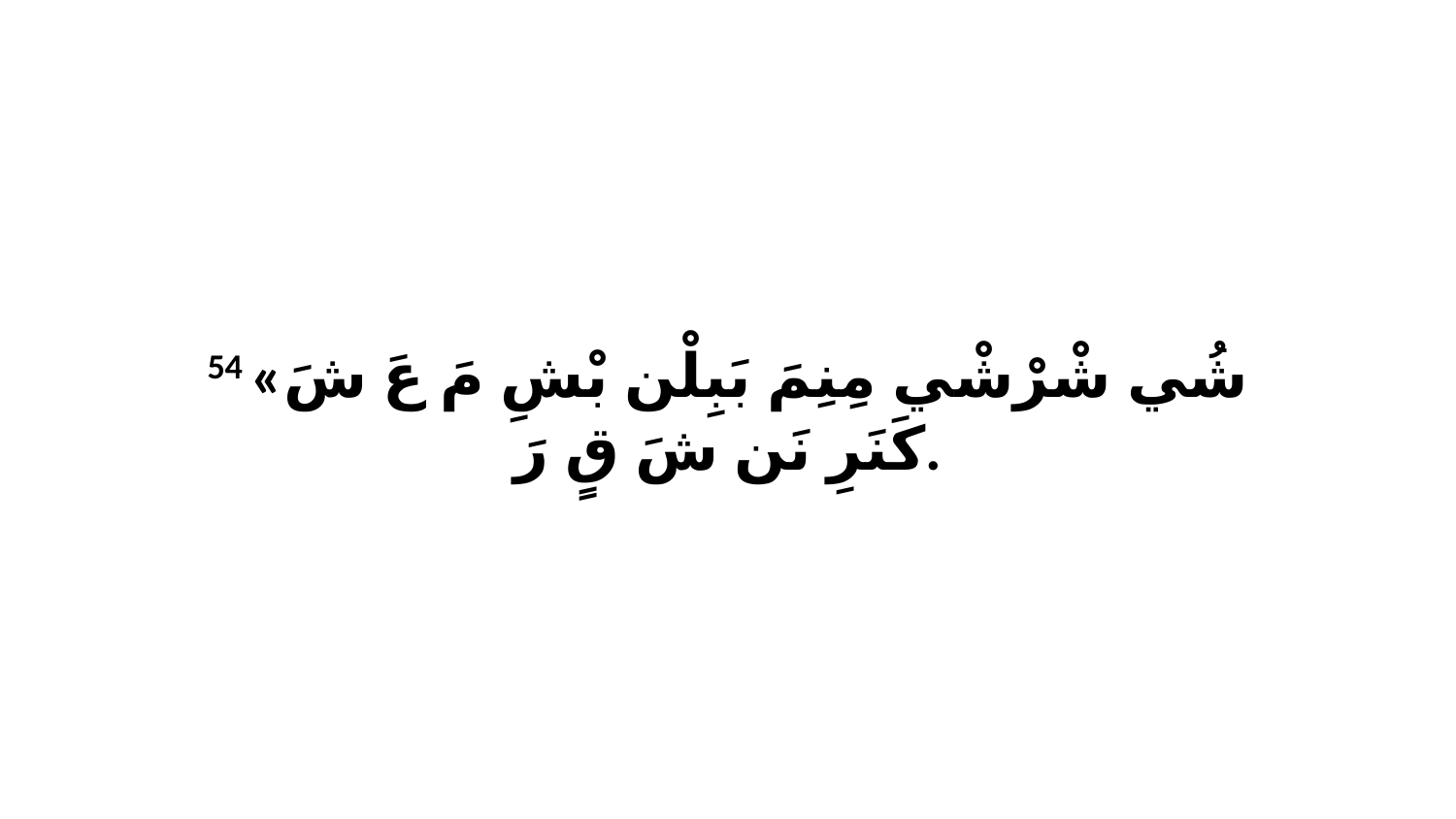

54 «شُي شْرْشْي مِنِمَ بَبِلْن بْشِ مَ عَ شَ كَنَرِ نَن شَ قٍ رَ.